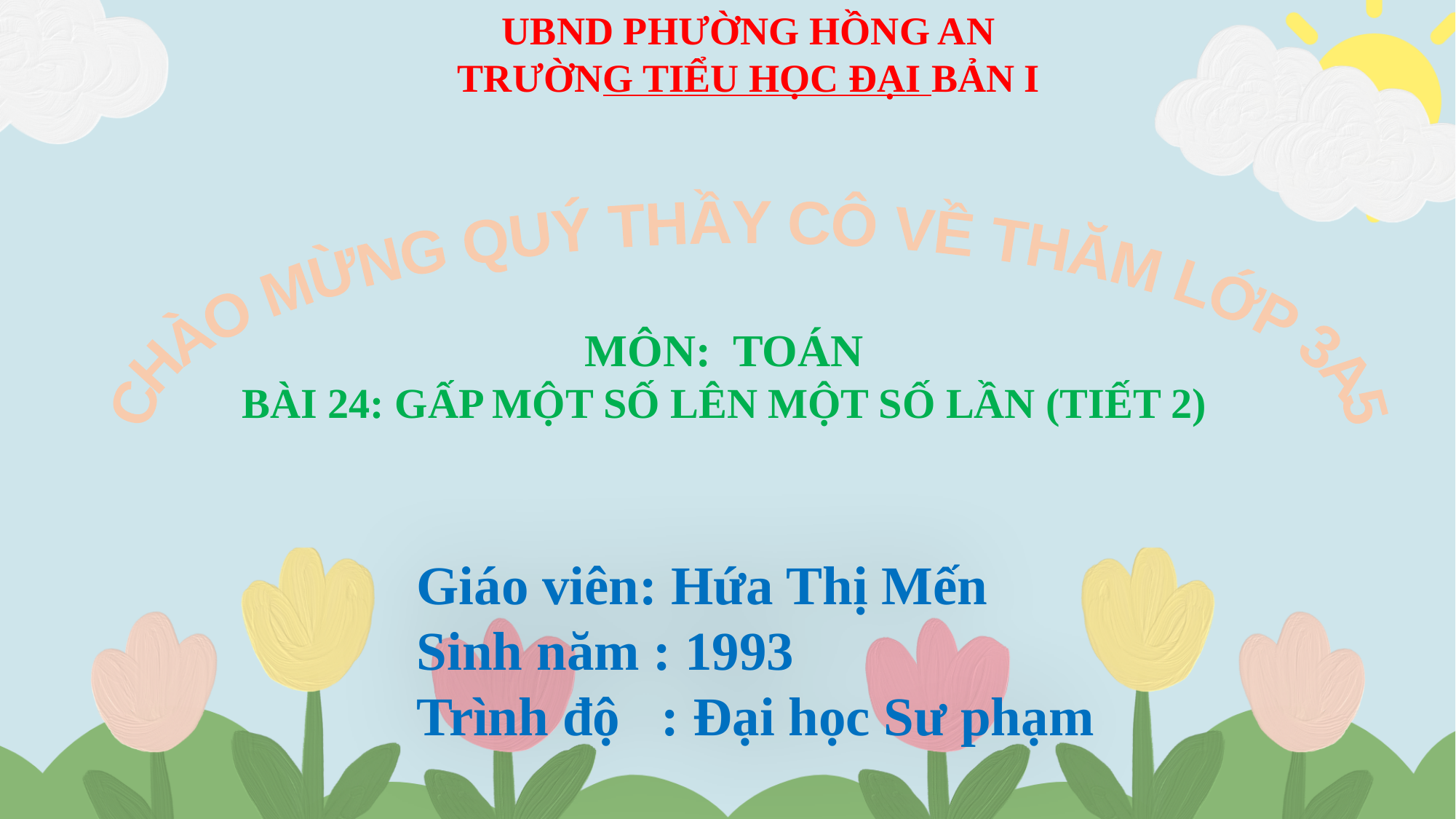

UBND PHƯỜNG HỒNG AN
TRƯỜNG TIỂU HỌC ĐẠI BẢN I
CHÀO MỪNG QUÝ THẦY CÔ VỀ THĂM LỚP 3A5

MÔN:  TOÁN
BÀI 24: GẤP MỘT SỐ LÊN MỘT SỐ LẦN (TIẾT 2)
Giáo viên: Hứa Thị Mến
Sinh năm : 1993
Trình độ   : Đại học Sư phạm